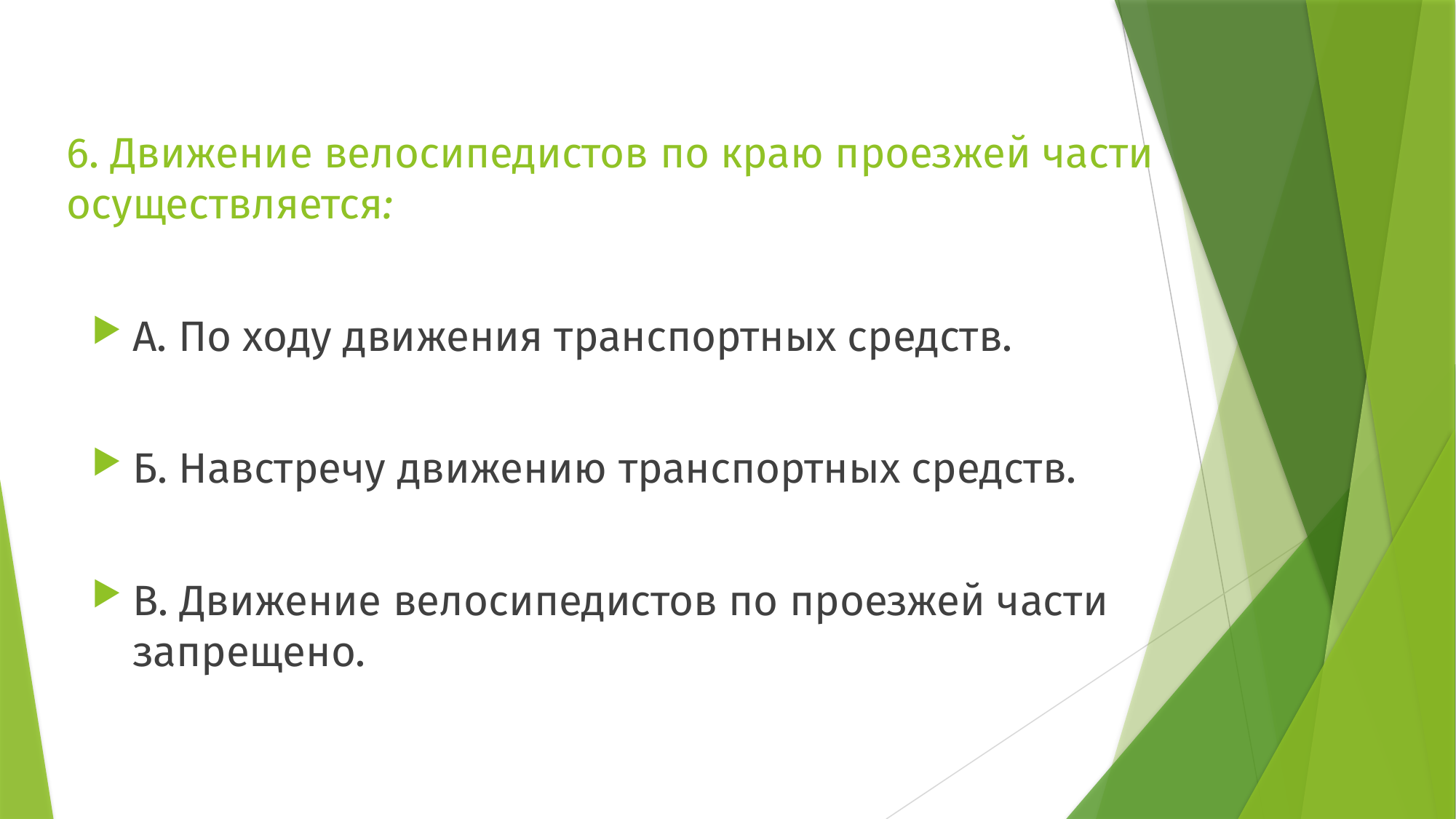

# 6. Движение велосипедистов по краю проезжей части осуществляется:
А. По ходу движения транспортных средств.

Б. Навстречу движению транспортных средств.

В. Движение велосипедистов по проезжей части запрещено.